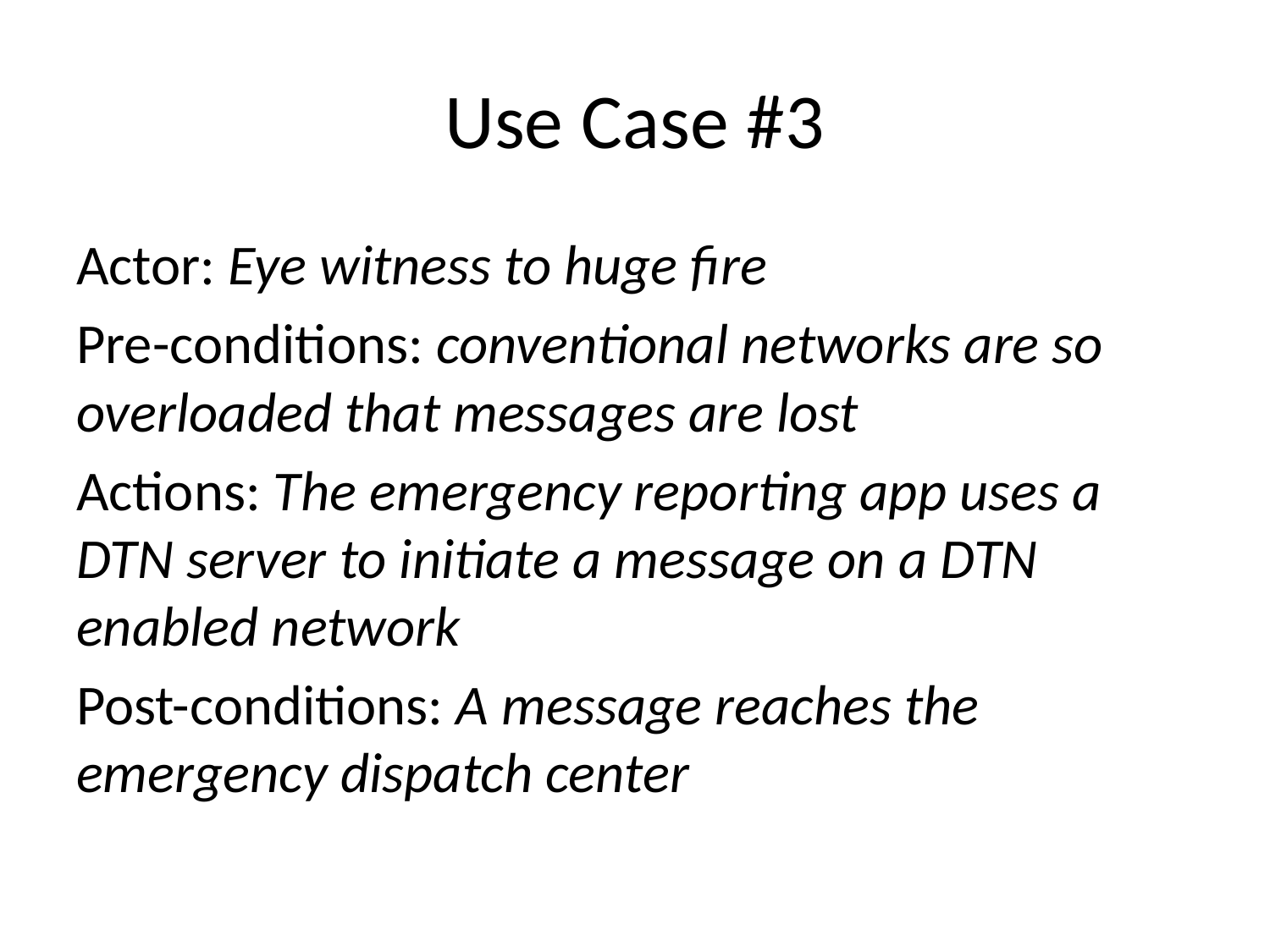

# Use Case #3
Actor: Eye witness to huge fire
Pre-conditions: conventional networks are so overloaded that messages are lost
Actions: The emergency reporting app uses a DTN server to initiate a message on a DTN enabled network
Post-conditions: A message reaches the emergency dispatch center